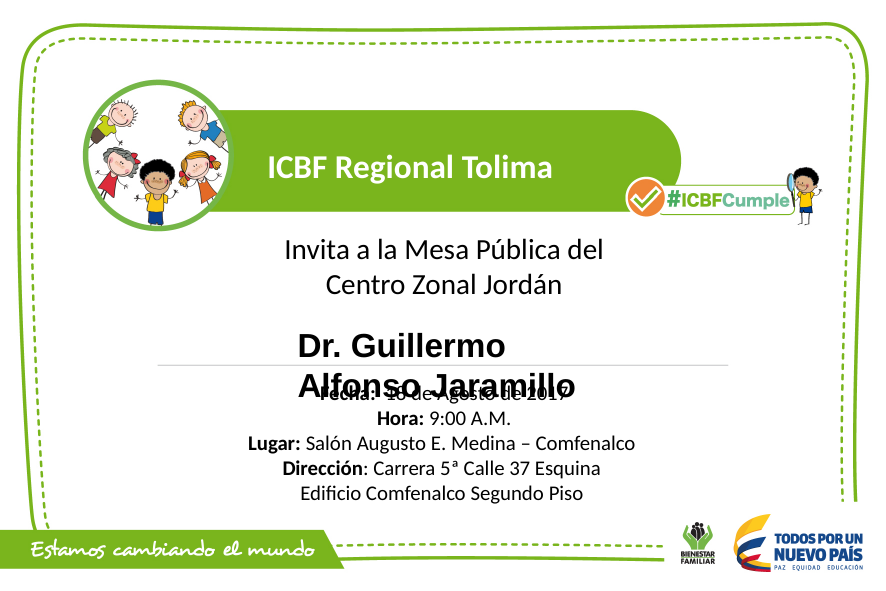

ICBF Regional Tolima
Invita a la Mesa Pública del Centro Zonal Jordán
Dr. Guillermo Alfonso Jaramillo
Fecha:  18 de Agosto de 2017
Hora: 9:00 A.M.
Lugar: Salón Augusto E. Medina – Comfenalco
Dirección: Carrera 5ª Calle 37 Esquina
Edificio Comfenalco Segundo Piso